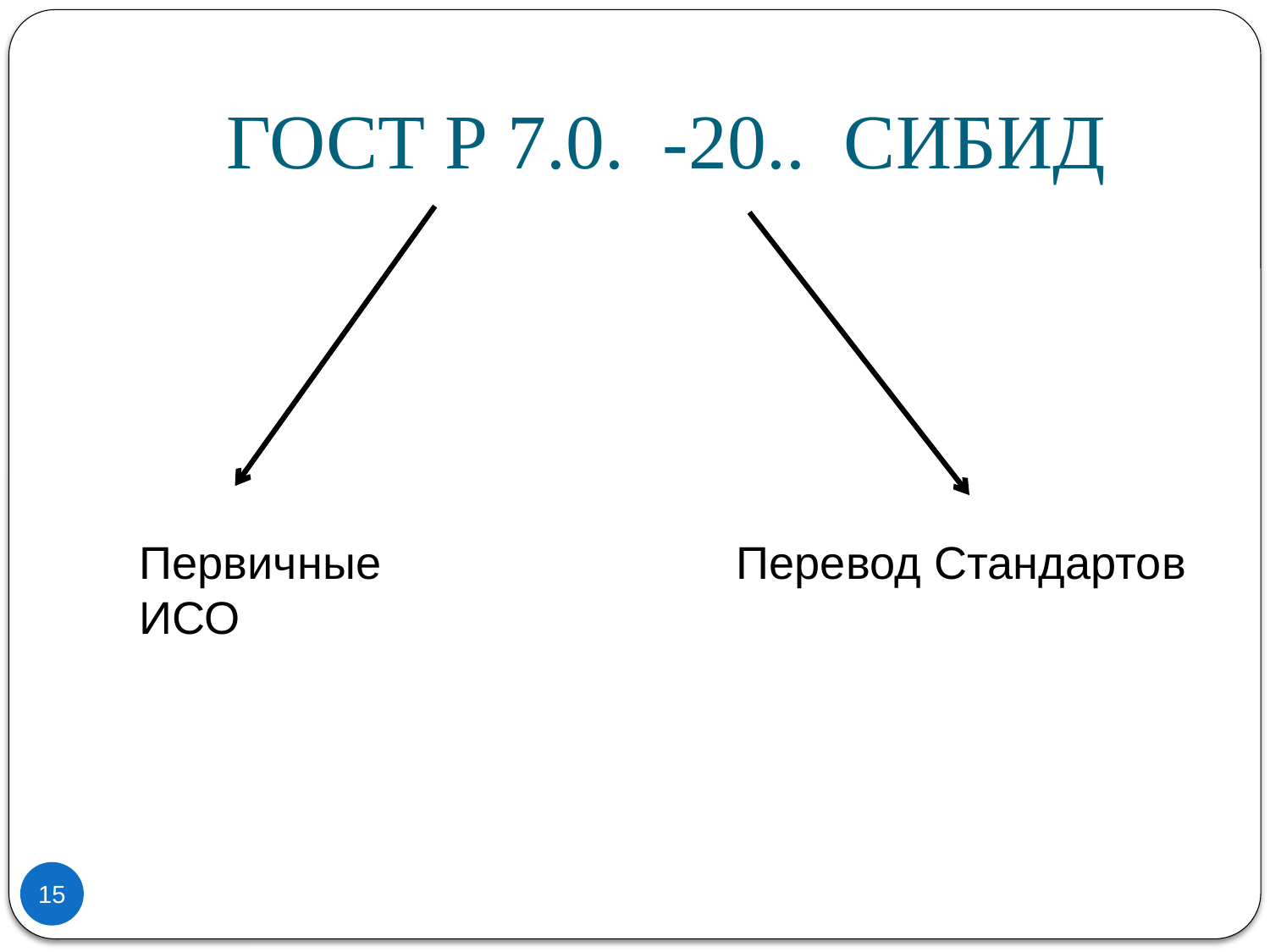

# ГОСТ Р 7.0.  -20..  СИБИД

Первичные	                           Перевод Стандартов ИСО
15